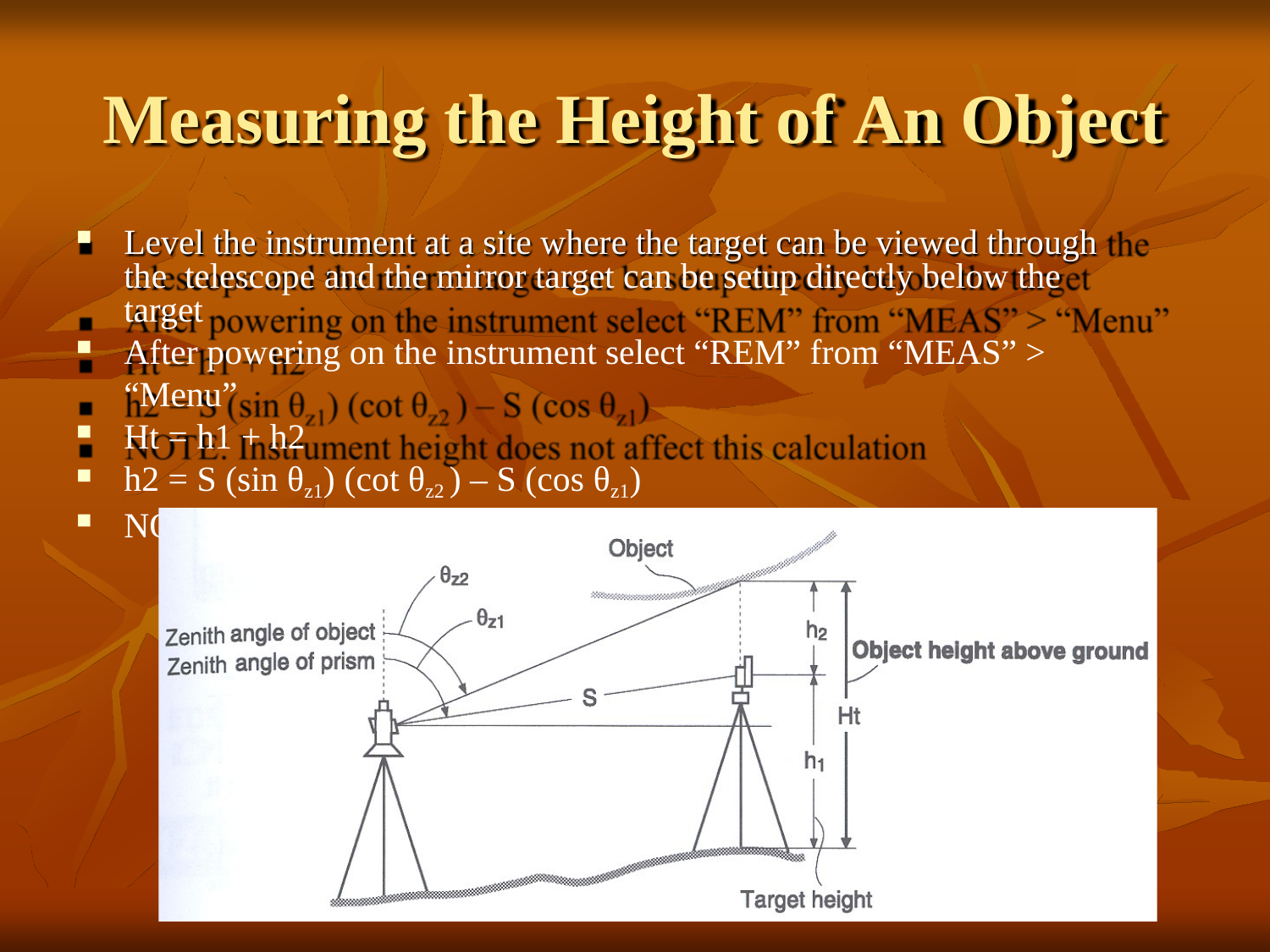

# Measuring the Height of An Object

Level the instrument at a site where the target can be viewed through the  telescope and the mirror target can be setup directly below the target
After powering on the instrument select “REM” from “MEAS” > “Menu”
Ht = h1 + h2
h2 = S (sin θz1) (cot θz2 ) – S (cos θz1)
NOTE: Instrument height does not affect this calculation